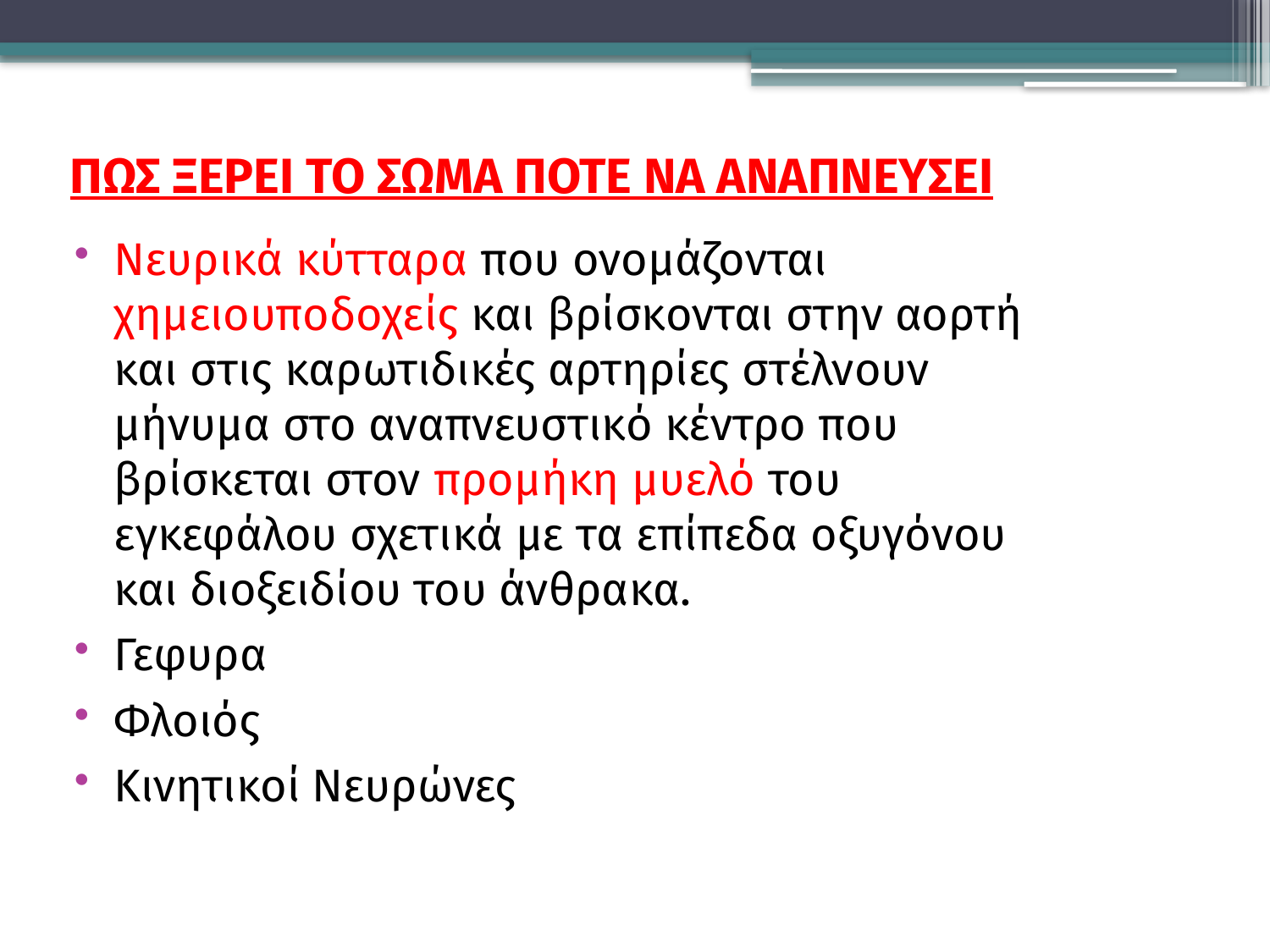

ΠΩΣ ΞΕΡΕΙ ΤΟ ΣΩΜΑ ΠΟΤΕ ΝΑ ΑΝΑΠΝΕΥΣΕΙ
Νευρικά κύτταρα που ονομάζονται χημειουποδοχείς και βρίσκονται στην αορτή και στις καρωτιδικές αρτηρίες στέλνουν μήνυμα στο αναπνευστικό κέντρο που βρίσκεται στον προμήκη μυελό του εγκεφάλου σχετικά με τα επίπεδα οξυγόνου και διοξειδίου του άνθρακα.
Γεφυρα
Φλοιός
Κινητικοί Νευρώνες